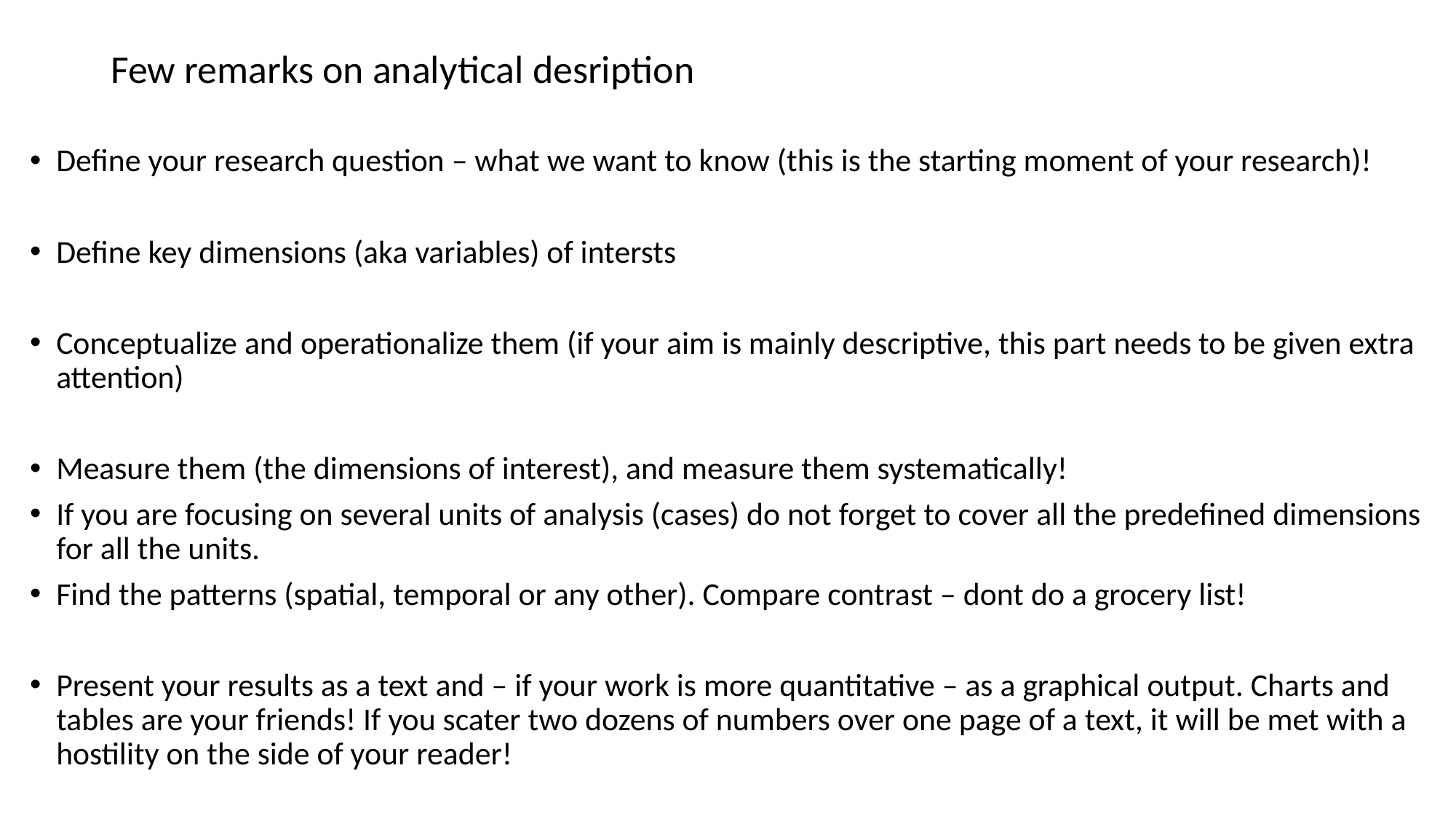

# Few remarks on analytical desription
Define your research question – what we want to know (this is the starting moment of your research)!

Define key dimensions (aka variables) of intersts

Conceptualize and operationalize them (if your aim is mainly descriptive, this part needs to be given extra attention)

Measure them (the dimensions of interest), and measure them systematically!
If you are focusing on several units of analysis (cases) do not forget to cover all the predefined dimensions for all the units.
Find the patterns (spatial, temporal or any other). Compare contrast – dont do a grocery list!

Present your results as a text and – if your work is more quantitative – as a graphical output. Charts and tables are your friends! If you scater two dozens of numbers over one page of a text, it will be met with a hostility on the side of your reader!